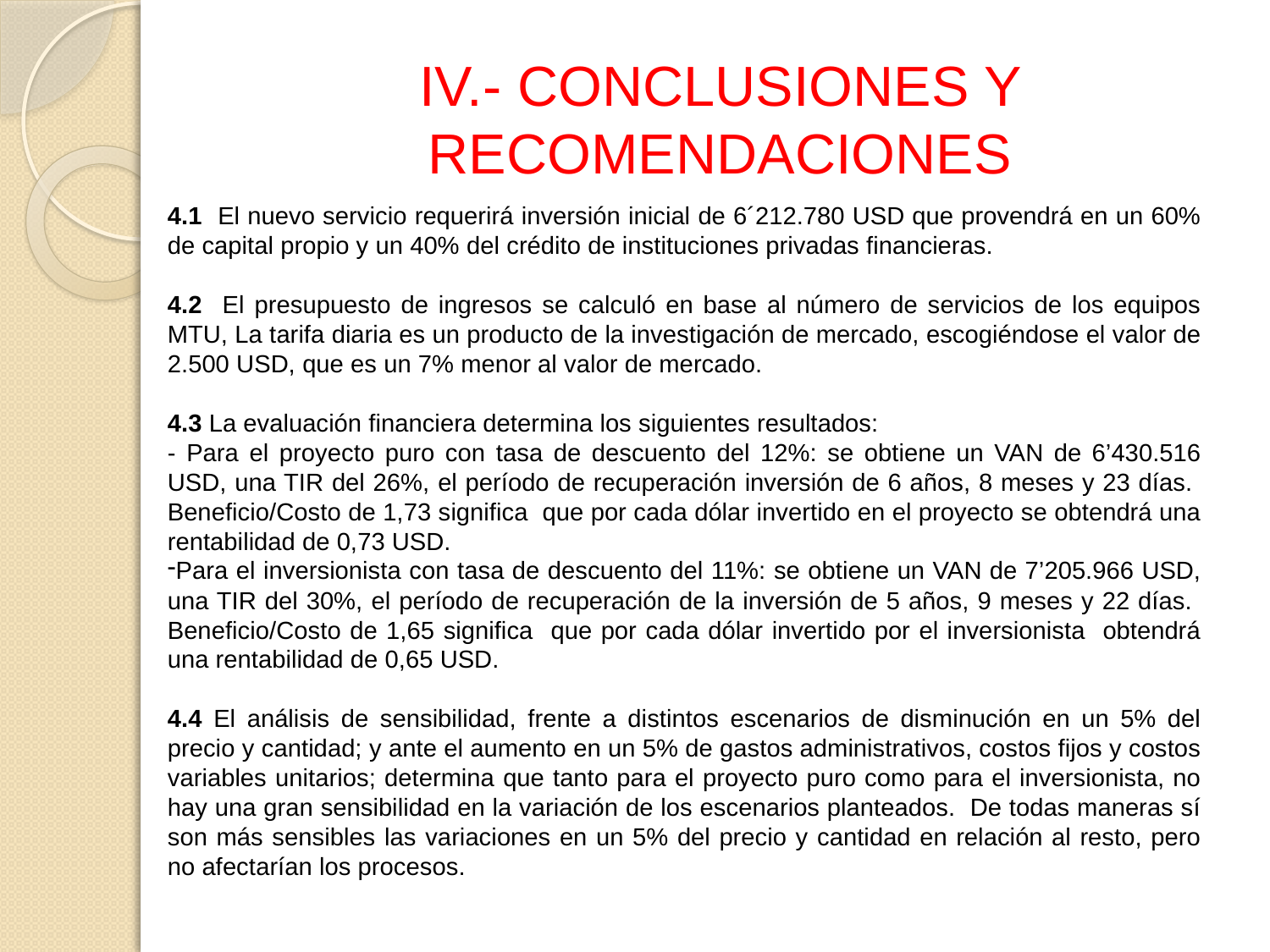

# IV.- CONCLUSIONES Y RECOMENDACIONES
4.1  El nuevo servicio requerirá inversión inicial de 6´212.780 USD que provendrá en un 60% de capital propio y un 40% del crédito de instituciones privadas financieras.

4.2  El presupuesto de ingresos se calculó en base al número de servicios de los equipos MTU, La tarifa diaria es un producto de la investigación de mercado, escogiéndose el valor de 2.500 USD, que es un 7% menor al valor de mercado.

4.3 La evaluación financiera determina los siguientes resultados:
- Para el proyecto puro con tasa de descuento del 12%: se obtiene un VAN de 6’430.516 USD, una TIR del 26%, el período de recuperación inversión de 6 años, 8 meses y 23 días.  Beneficio/Costo de 1,73 significa  que por cada dólar invertido en el proyecto se obtendrá una rentabilidad de 0,73 USD.
Para el inversionista con tasa de descuento del 11%: se obtiene un VAN de 7’205.966 USD, una TIR del 30%, el período de recuperación de la inversión de 5 años, 9 meses y 22 días.  Beneficio/Costo de 1,65 significa  que por cada dólar invertido por el inversionista  obtendrá una rentabilidad de 0,65 USD.

4.4 El análisis de sensibilidad, frente a distintos escenarios de disminución en un 5% del precio y cantidad; y ante el aumento en un 5% de gastos administrativos, costos fijos y costos variables unitarios; determina que tanto para el proyecto puro como para el inversionista, no hay una gran sensibilidad en la variación de los escenarios planteados.  De todas maneras sí son más sensibles las variaciones en un 5% del precio y cantidad en relación al resto, pero no afectarían los procesos.